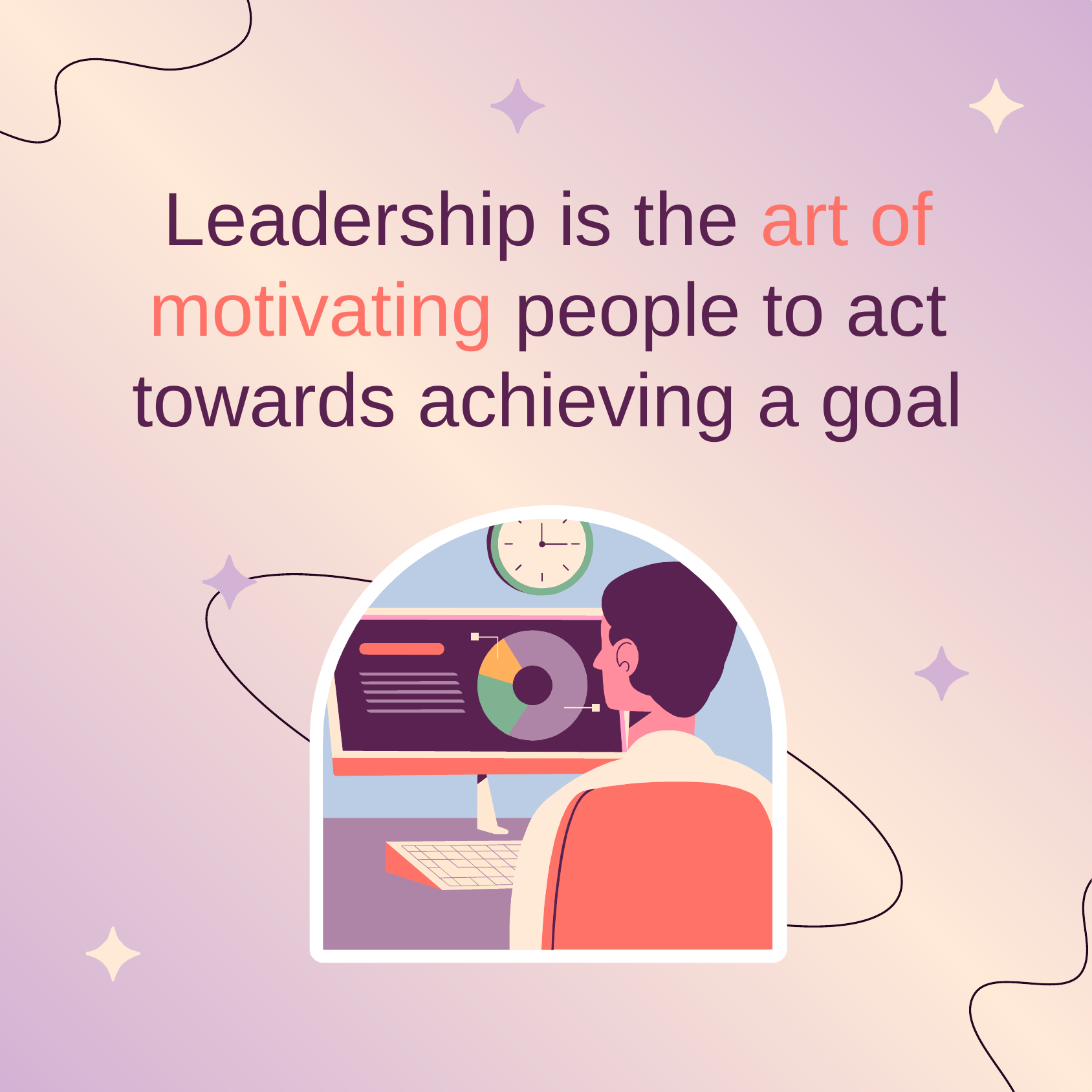

Leadership is the art of motivating people to act towards achieving a goal